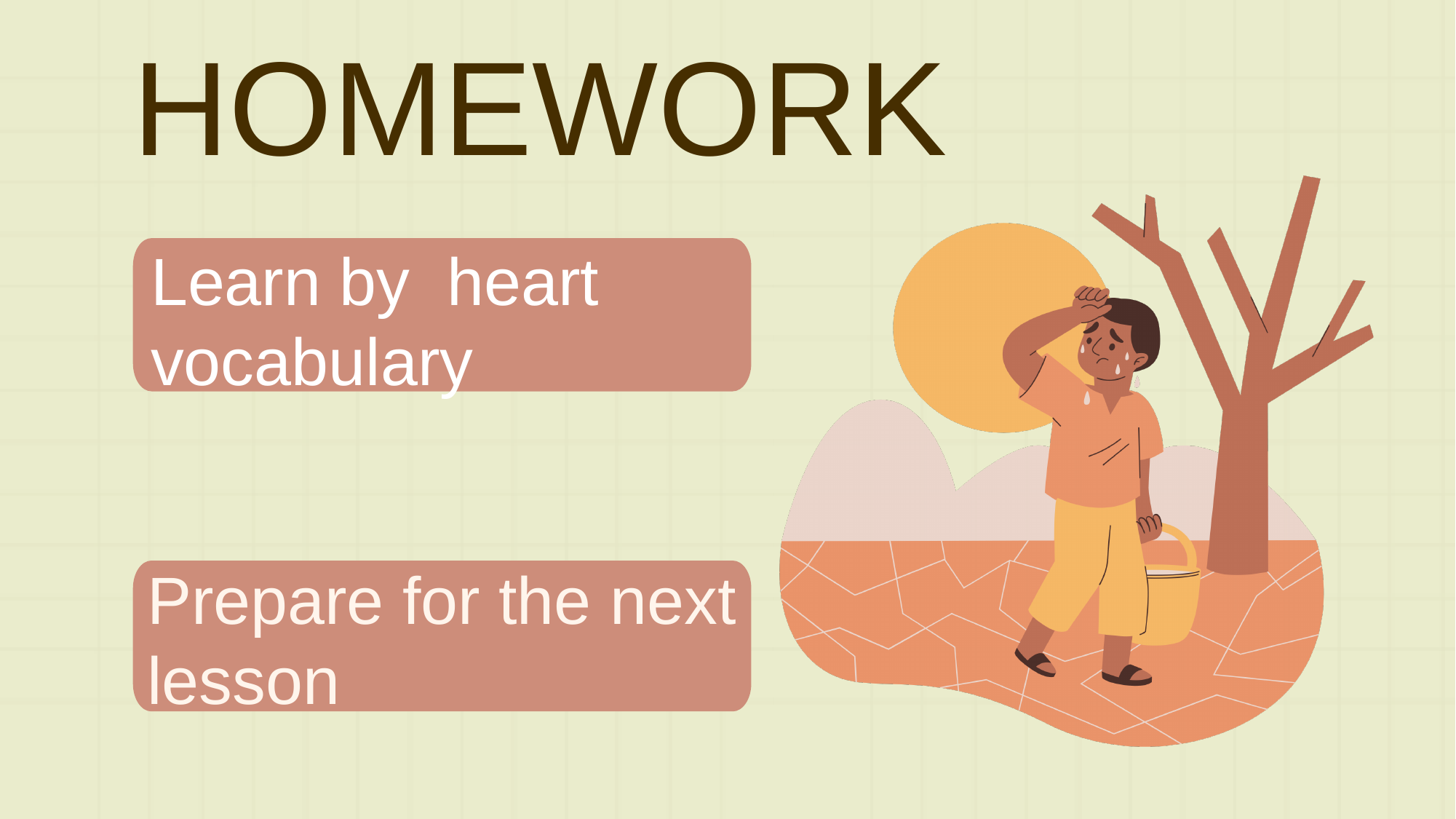

HOMEWORK

Learn by  heart vocabulary
Prepare for the next lesson